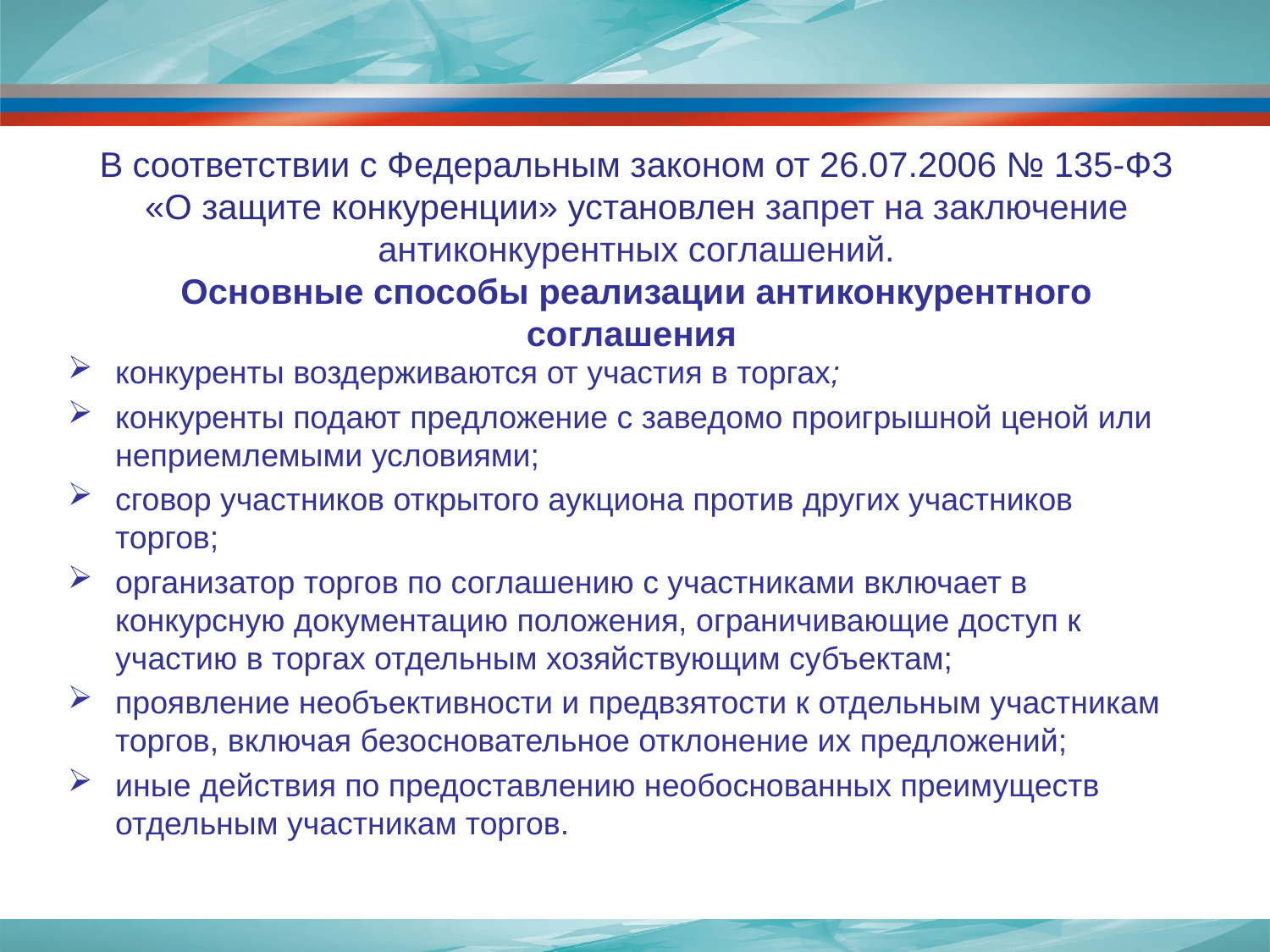

# В соответствии с Федеральным законом от 26.07.2006 № 135-ФЗ «О защите конкуренции» установлен запрет на заключение антиконкурентных соглашений. Основные способы реализации антиконкурентного соглашения
конкуренты воздерживаются от участия в торгах;
конкуренты подают предложение с заведомо проигрышной ценой или неприемлемыми условиями;
сговор участников открытого аукциона против других участников торгов;
организатор торгов по соглашению с участниками включает в конкурсную документацию положения, ограничивающие доступ к участию в торгах отдельным хозяйствующим субъектам;
проявление необъективности и предвзятости к отдельным участникам торгов, включая безосновательное отклонение их предложений;
иные действия по предоставлению необоснованных преимуществ отдельным участникам торгов.